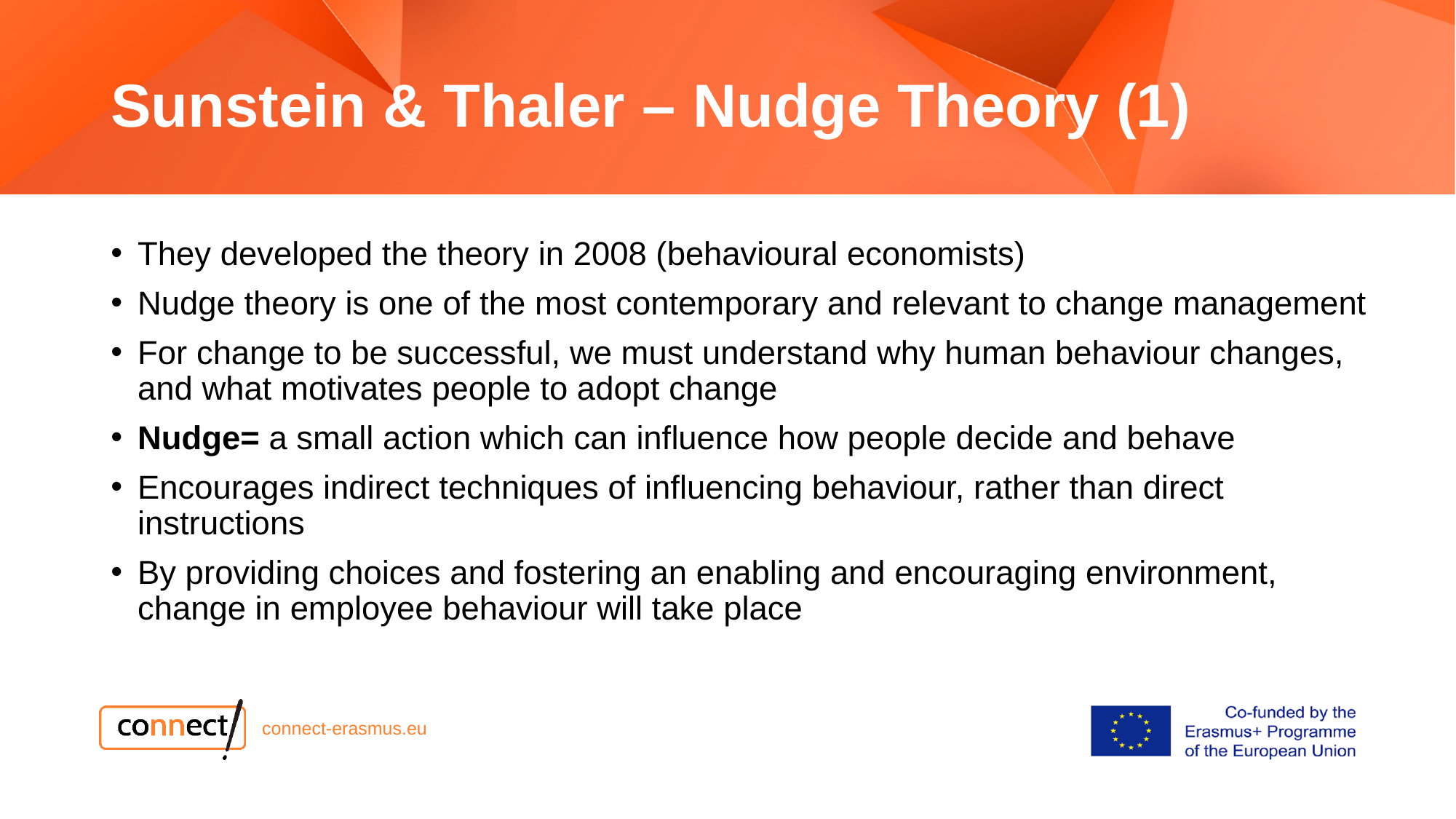

# Sunstein & Thaler – Nudge Theory (1)
They developed the theory in 2008 (behavioural economists)
Nudge theory is one of the most contemporary and relevant to change management
For change to be successful, we must understand why human behaviour changes, and what motivates people to adopt change
Nudge= a small action which can influence how people decide and behave
Encourages indirect techniques of influencing behaviour, rather than direct instructions
By providing choices and fostering an enabling and encouraging environment, change in employee behaviour will take place

connect-erasmus.eu